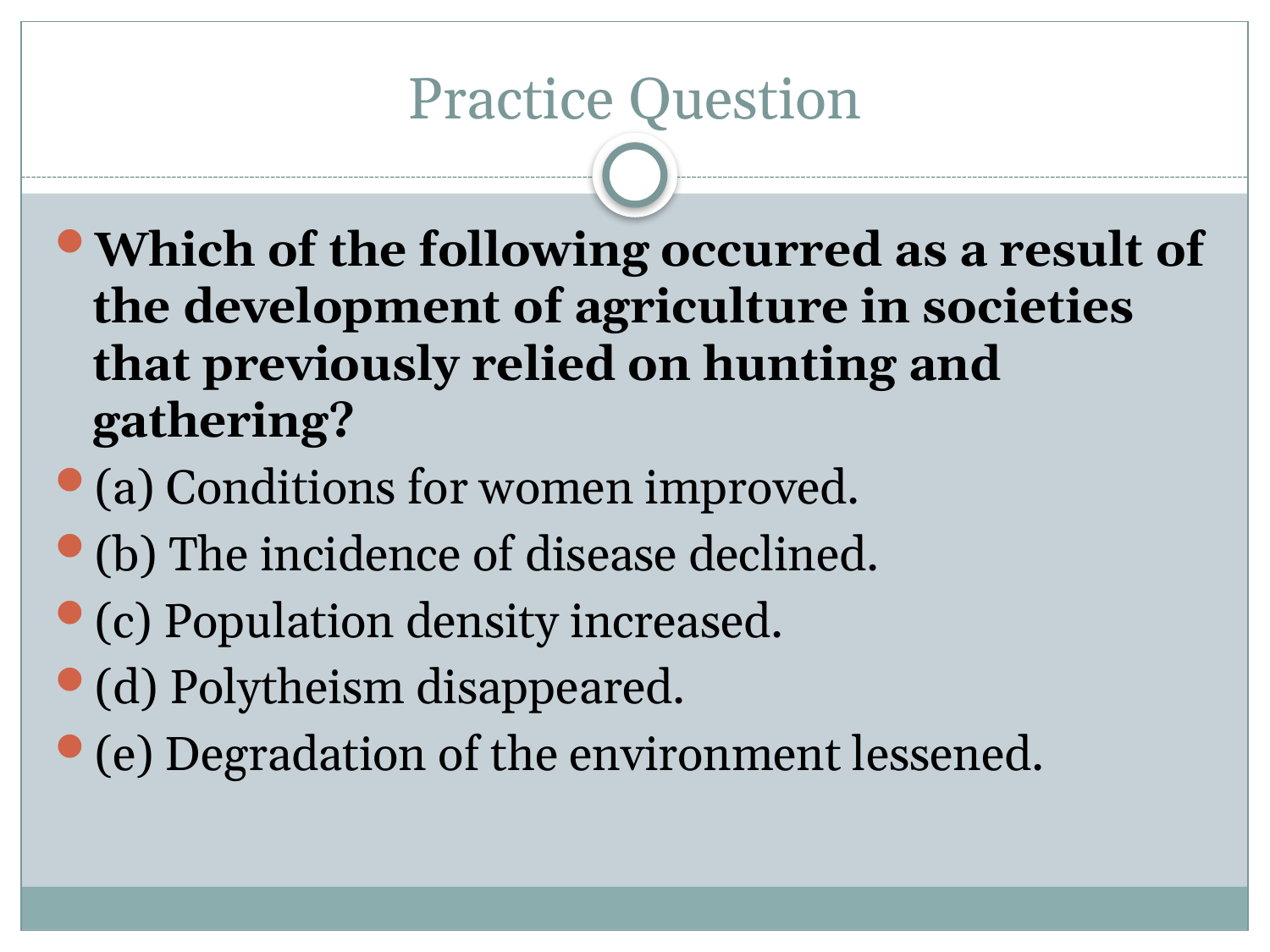

# Practice Question
Which of the following occurred as a result of the development of agriculture in societies that previously relied on hunting and gathering?
(a) Conditions for women improved.
(b) The incidence of disease declined.
(c) Population density increased.
(d) Polytheism disappeared.
(e) Degradation of the environment lessened.